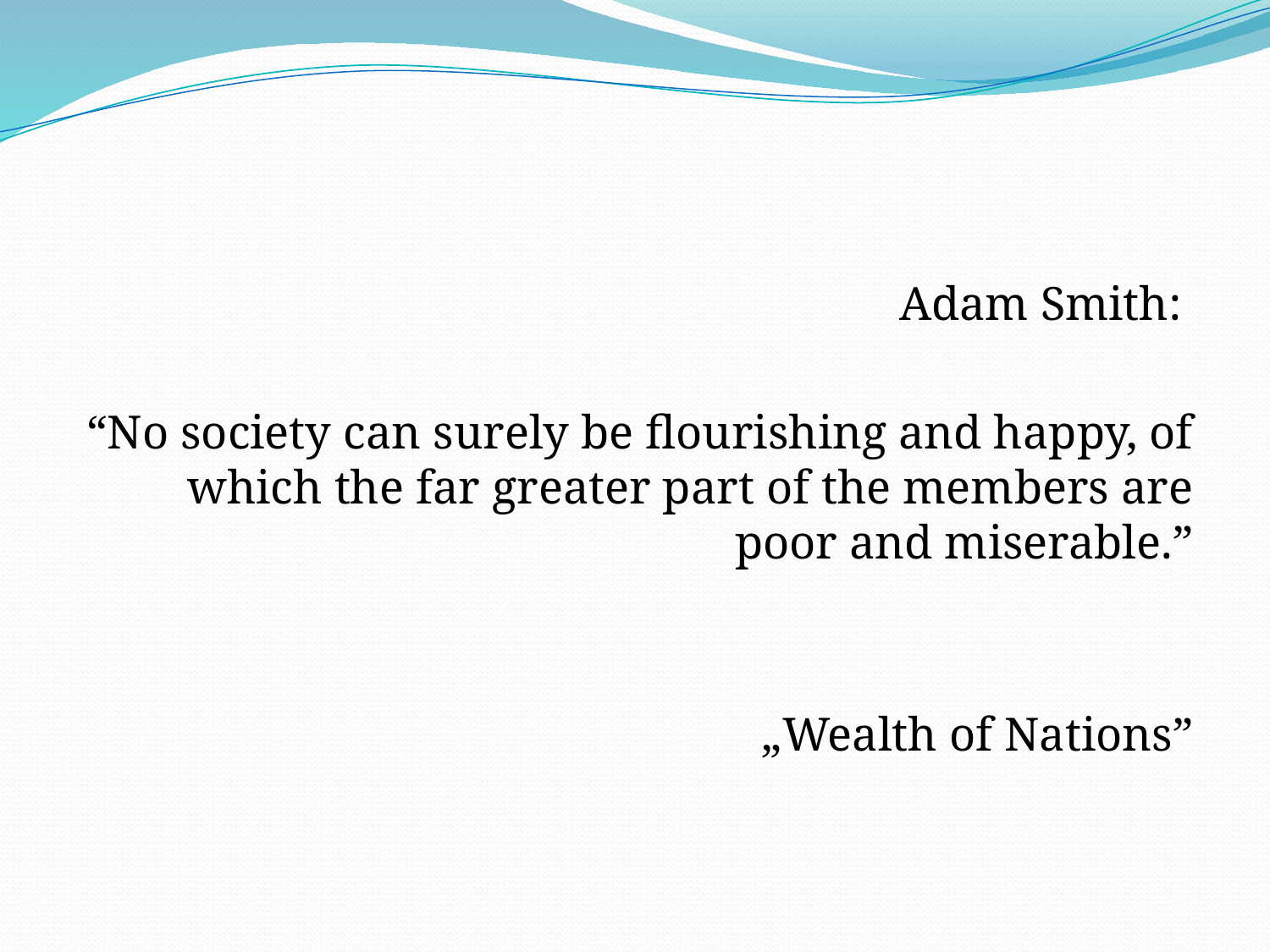

#
Adam Smith:

“No society can surely be flourishing and happy, of which the far greater part of the members are poor and miserable.”

„Wealth of Nations”